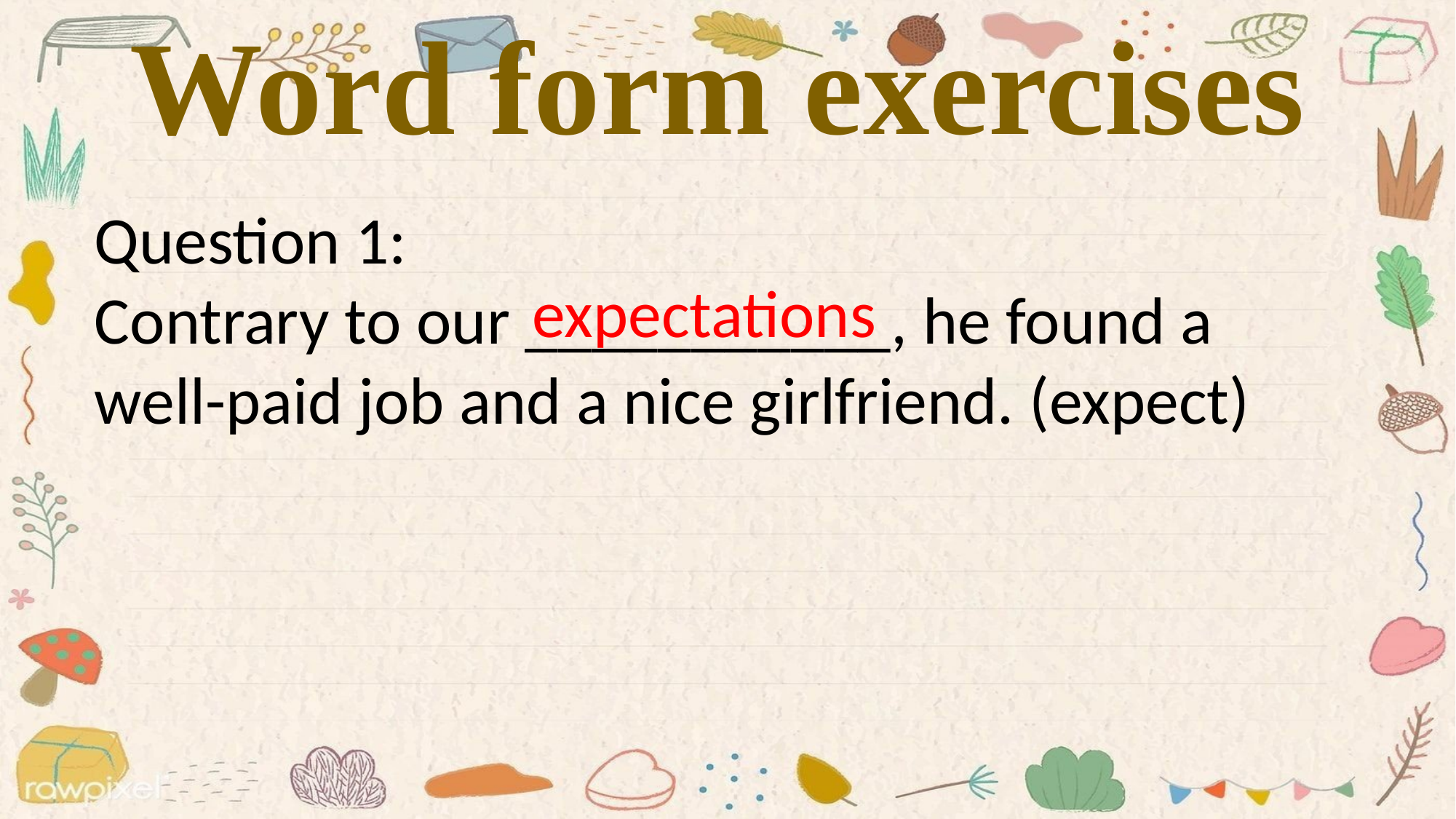

Word form exercises
Question 1:
Contrary to our ___________, he found a well-paid job and a nice girlfriend. (expect)
expectations